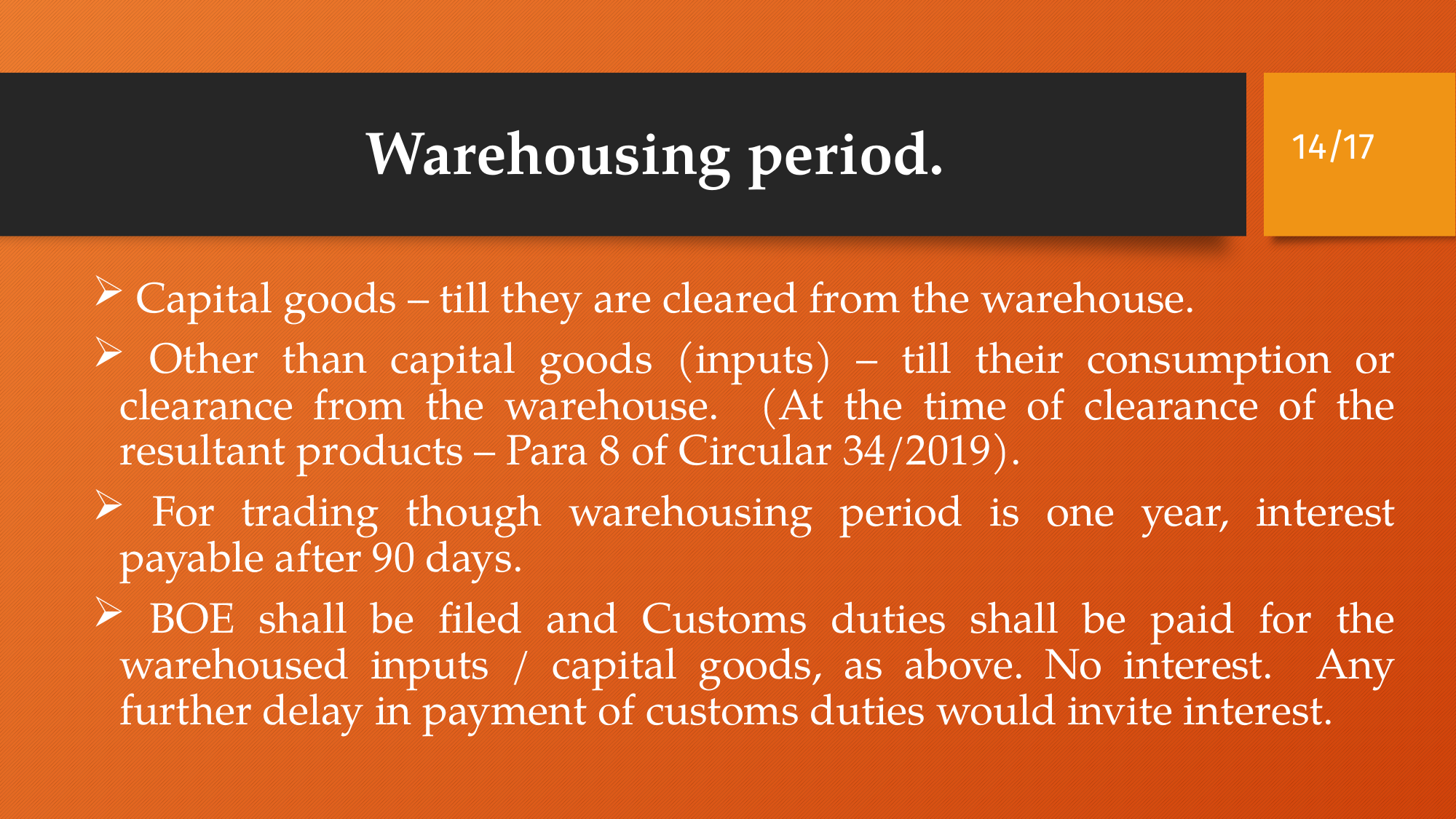

# Warehousing period.

14/17

 Capital goods – till they are cleared from the warehouse.
 Other than capital goods (inputs) – till their consumption or clearance from the warehouse.  (At the time of clearance of the resultant products – Para 8 of Circular 34/2019).
 For trading though warehousing period is one year, interest payable after 90 days.
 BOE shall be filed and Customs duties shall be paid for the warehoused inputs / capital goods, as above. No interest.  Any further delay in payment of customs duties would invite interest.